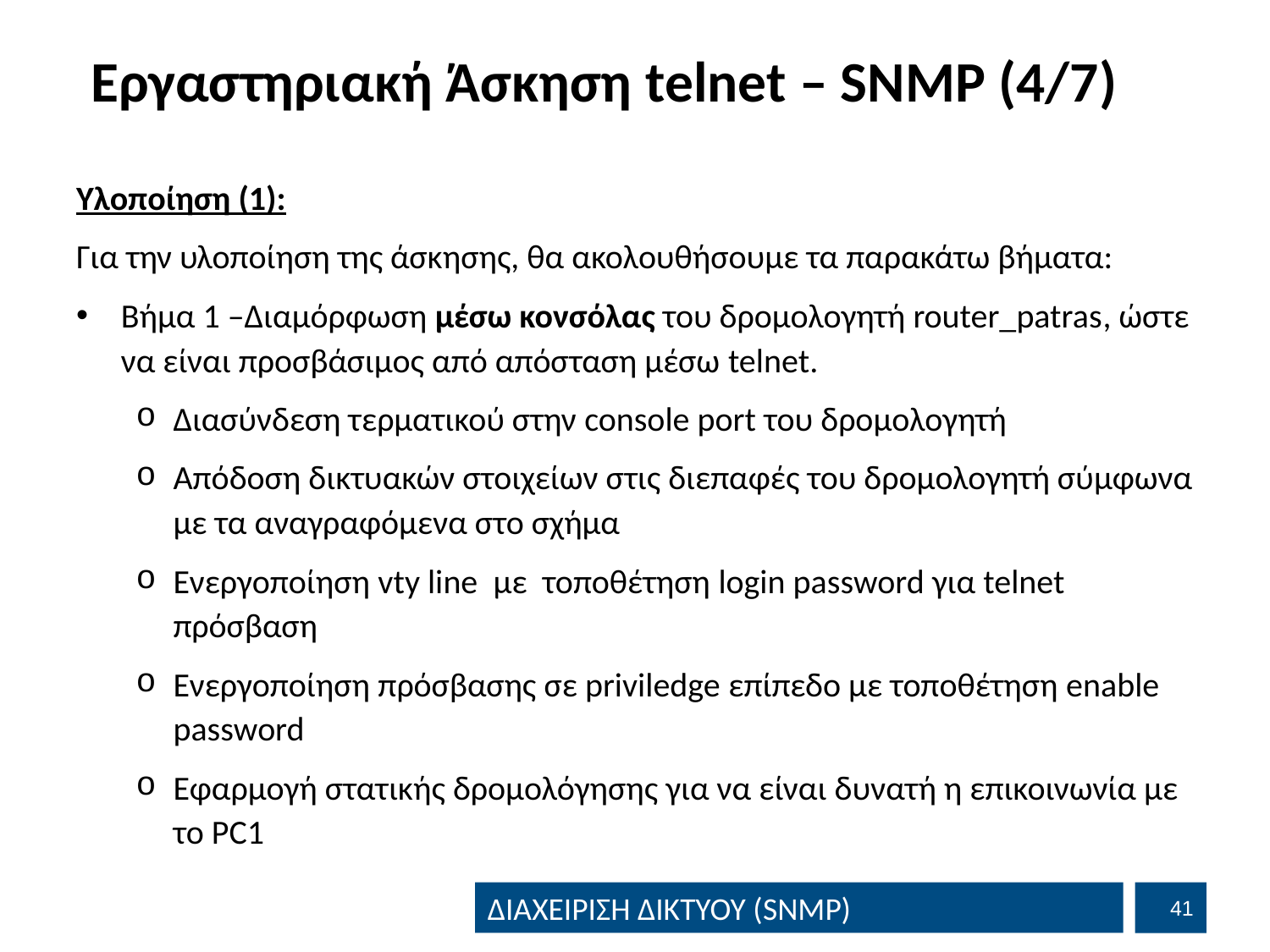

# Εργαστηριακή Άσκηση telnet – SNMP (4/7)
Υλοποίηση (1):
Για την υλοποίηση της άσκησης, θα ακολουθήσουμε τα παρακάτω βήματα:
Βήμα 1 –Διαμόρφωση μέσω κονσόλας του δρομολογητή router_patras, ώστε να είναι προσβάσιμος από απόσταση μέσω telnet.
Διασύνδεση τερματικού στην console port του δρομολογητή
Απόδοση δικτυακών στοιχείων στις διεπαφές του δρομολογητή σύμφωνα με τα αναγραφόμενα στο σχήμα
Ενεργοποίηση vty line  με  τοποθέτηση login password για telnet πρόσβαση
Ενεργοποίηση πρόσβασης σε priviledge επίπεδο με τοποθέτηση enable password
Εφαρμογή στατικής δρομολόγησης για να είναι δυνατή η επικοινωνία με το PC1

41